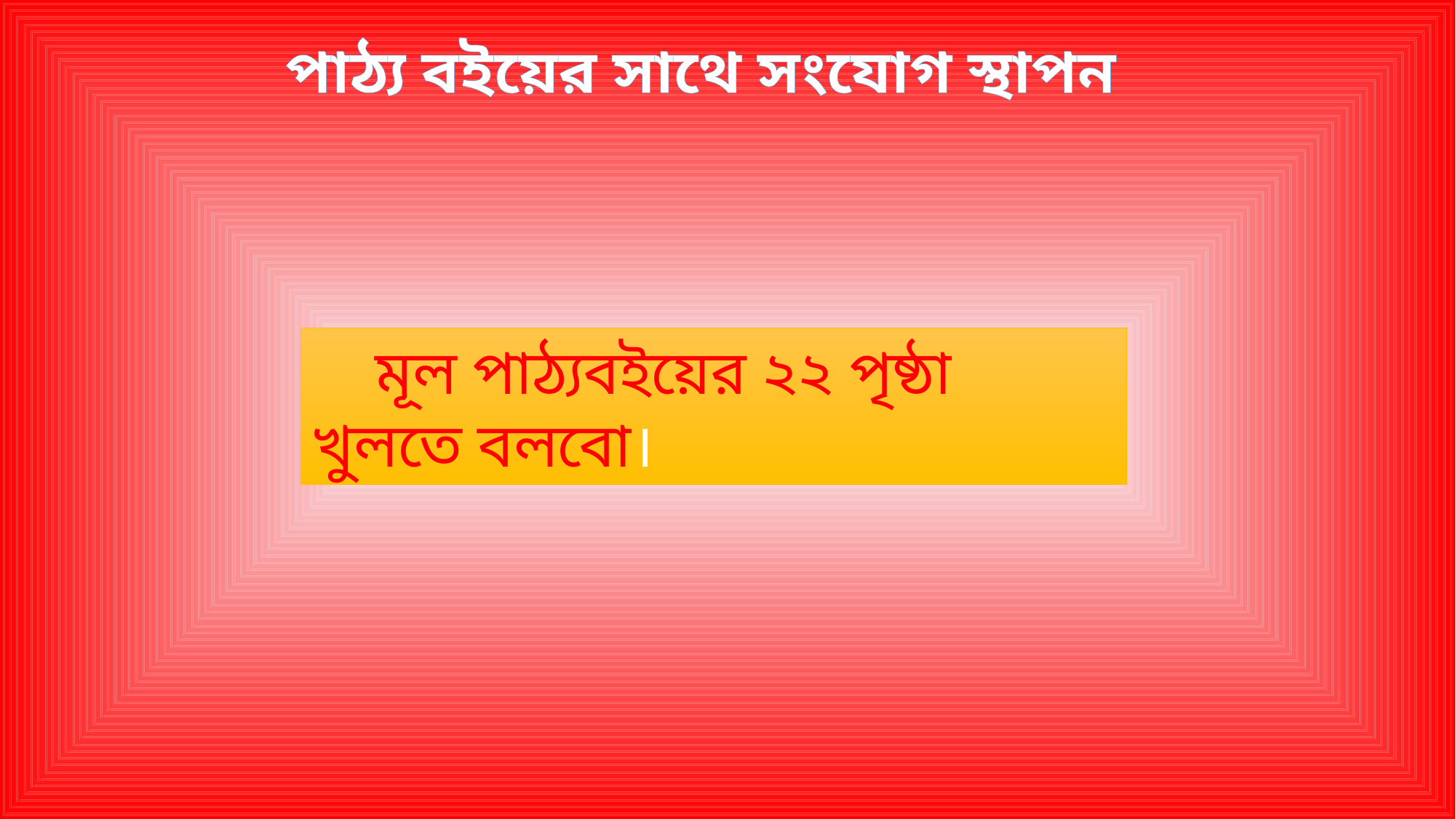

পাঠ্য বইয়ের সাথে সংযোগ স্থাপন
    মূল পাঠ্যবইয়ের ২২ পৃষ্ঠা খুলতে বলবো।